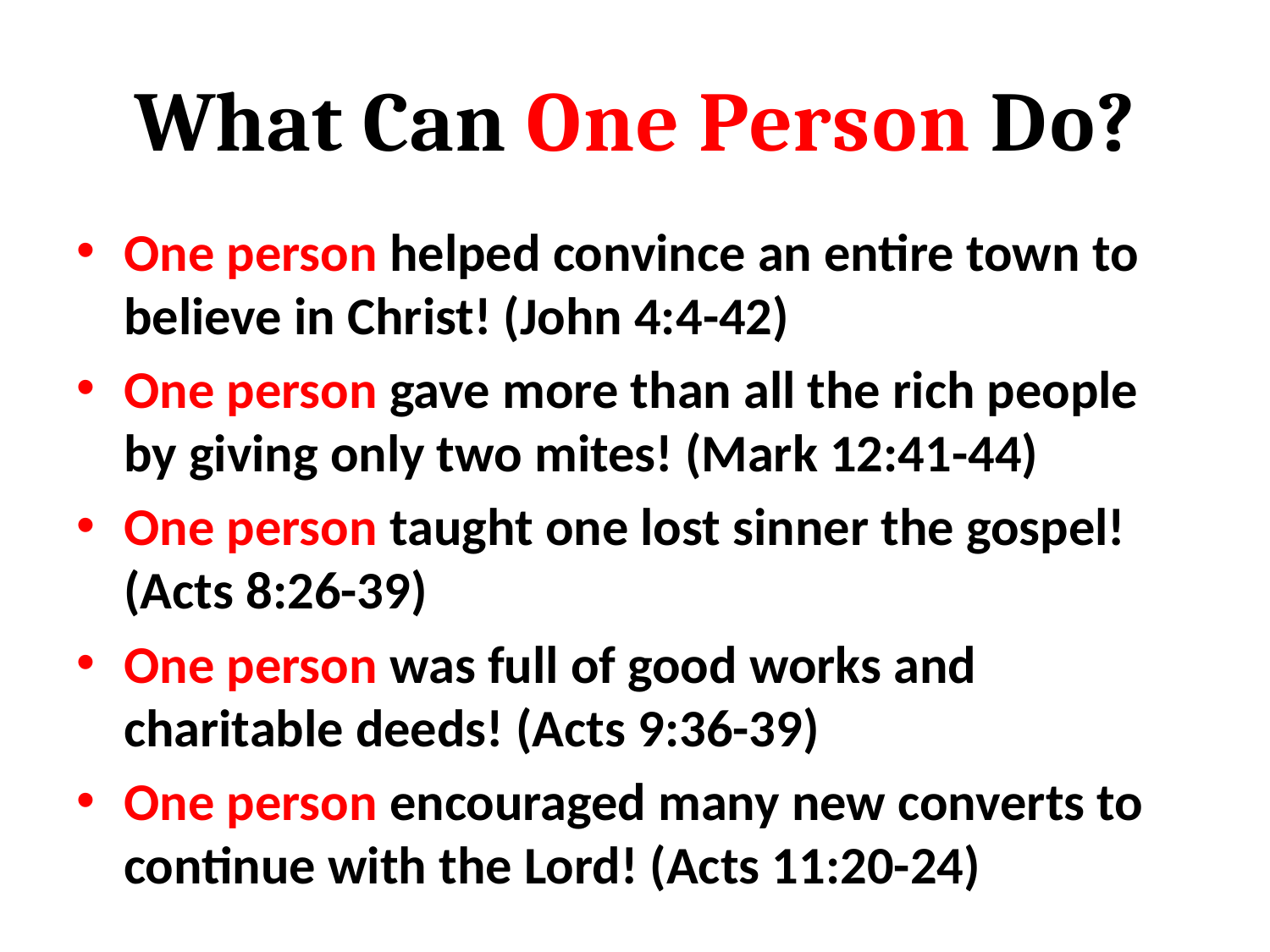

# What Can One Person Do?
One person helped convince an entire town to believe in Christ! (John 4:4-42)
One person gave more than all the rich people by giving only two mites! (Mark 12:41-44)
One person taught one lost sinner the gospel! (Acts 8:26-39)
One person was full of good works and charitable deeds! (Acts 9:36-39)
One person encouraged many new converts to continue with the Lord! (Acts 11:20-24)